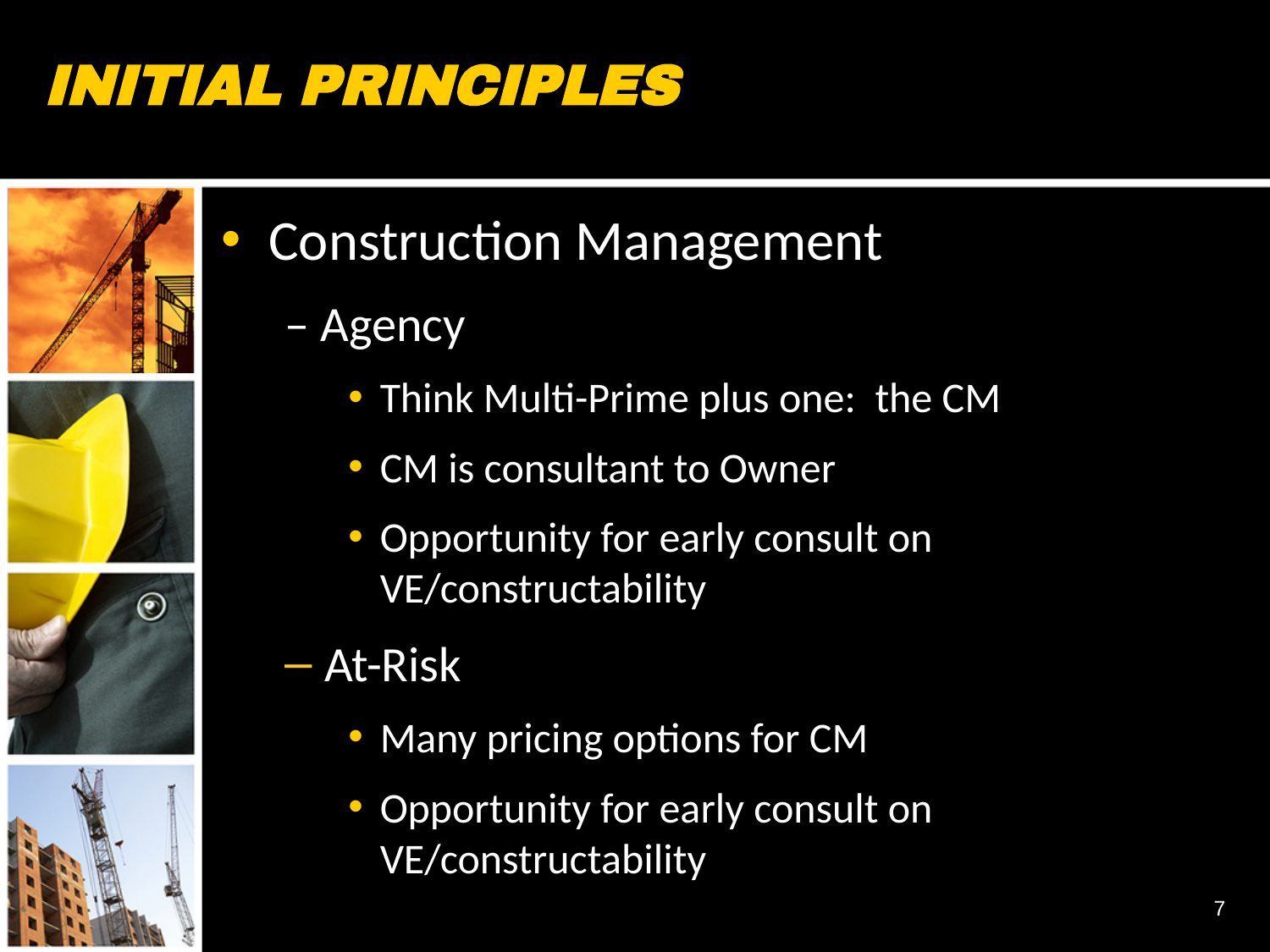

# INITIAL PRINCIPLES
Construction Management
– Agency
Think Multi-Prime plus one:  the CM
CM is consultant to Owner
Opportunity for early consult on VE/constructability
At-Risk
Many pricing options for CM
Opportunity for early consult on VE/constructability

7